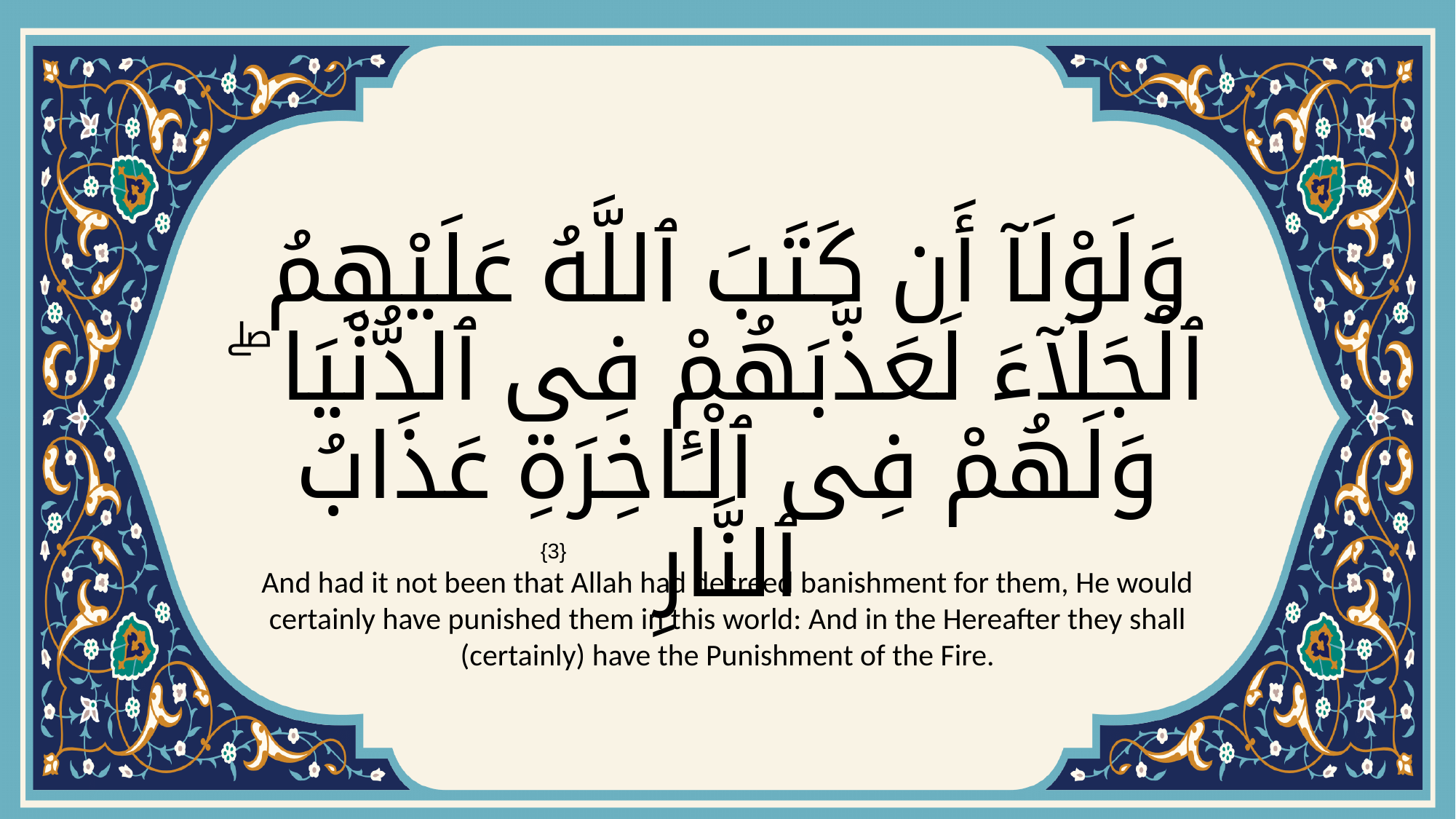

# وَلَوْلَآ أَن كَتَبَ ٱللَّهُ عَلَيْهِمُ ٱلْجَلَآءَ لَعَذَّبَهُمْ فِى ٱلدُّنْيَا ۖ وَلَهُمْ فِى ٱلْـَٔاخِرَةِ عَذَابُ ٱلنَّارِ
{3}
And had it not been that Allah had decreed banishment for them, He would certainly have punished them in this world: And in the Hereafter they shall (certainly) have the Punishment of the Fire.